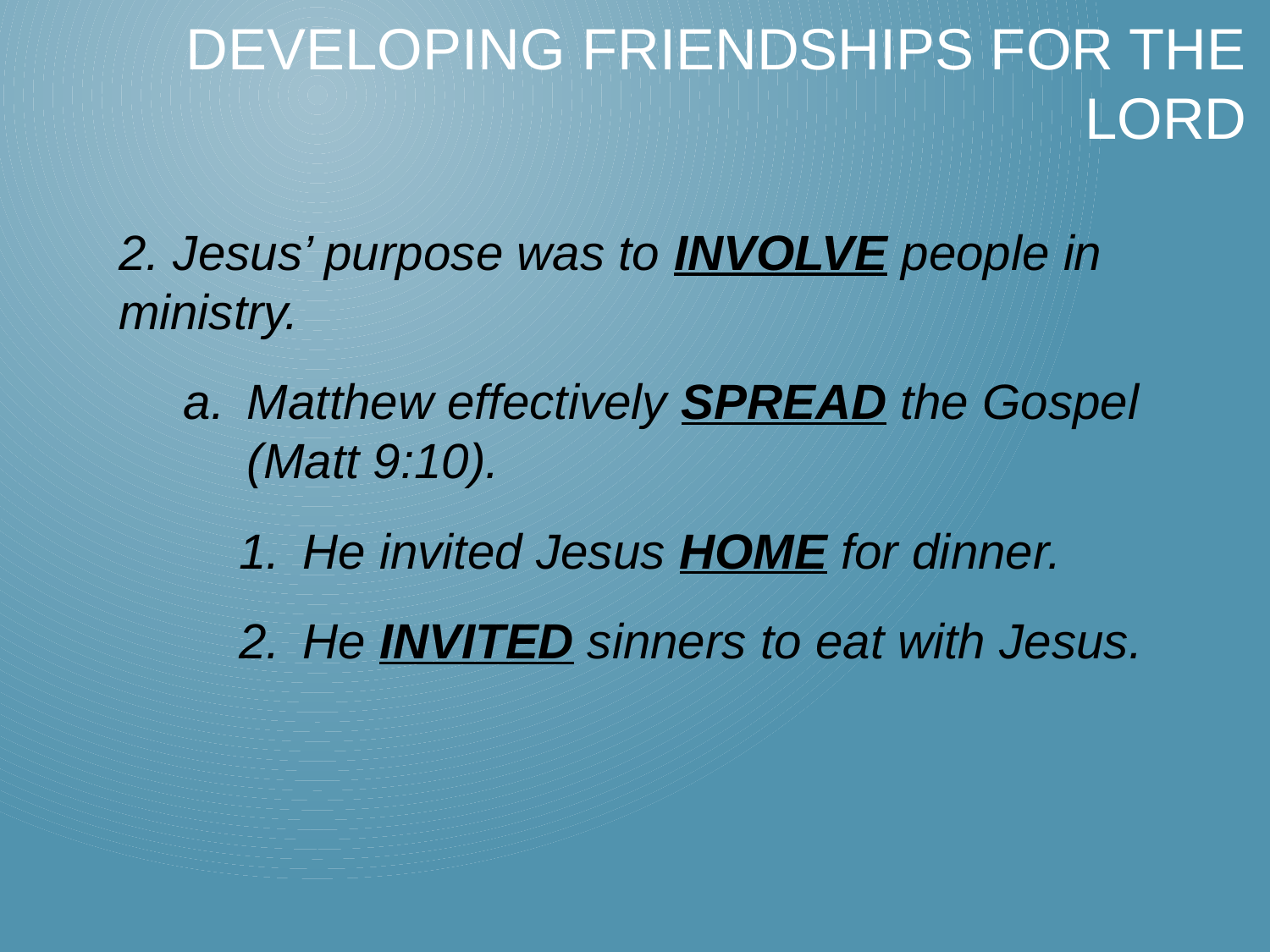

# Developing Friendships for the Lord
2. Jesus’ purpose was to INVOLVE people in ministry.
Matthew effectively SPREAD the Gospel
(Matt 9:10).
He invited Jesus HOME for dinner.
He INVITED sinners to eat with Jesus.